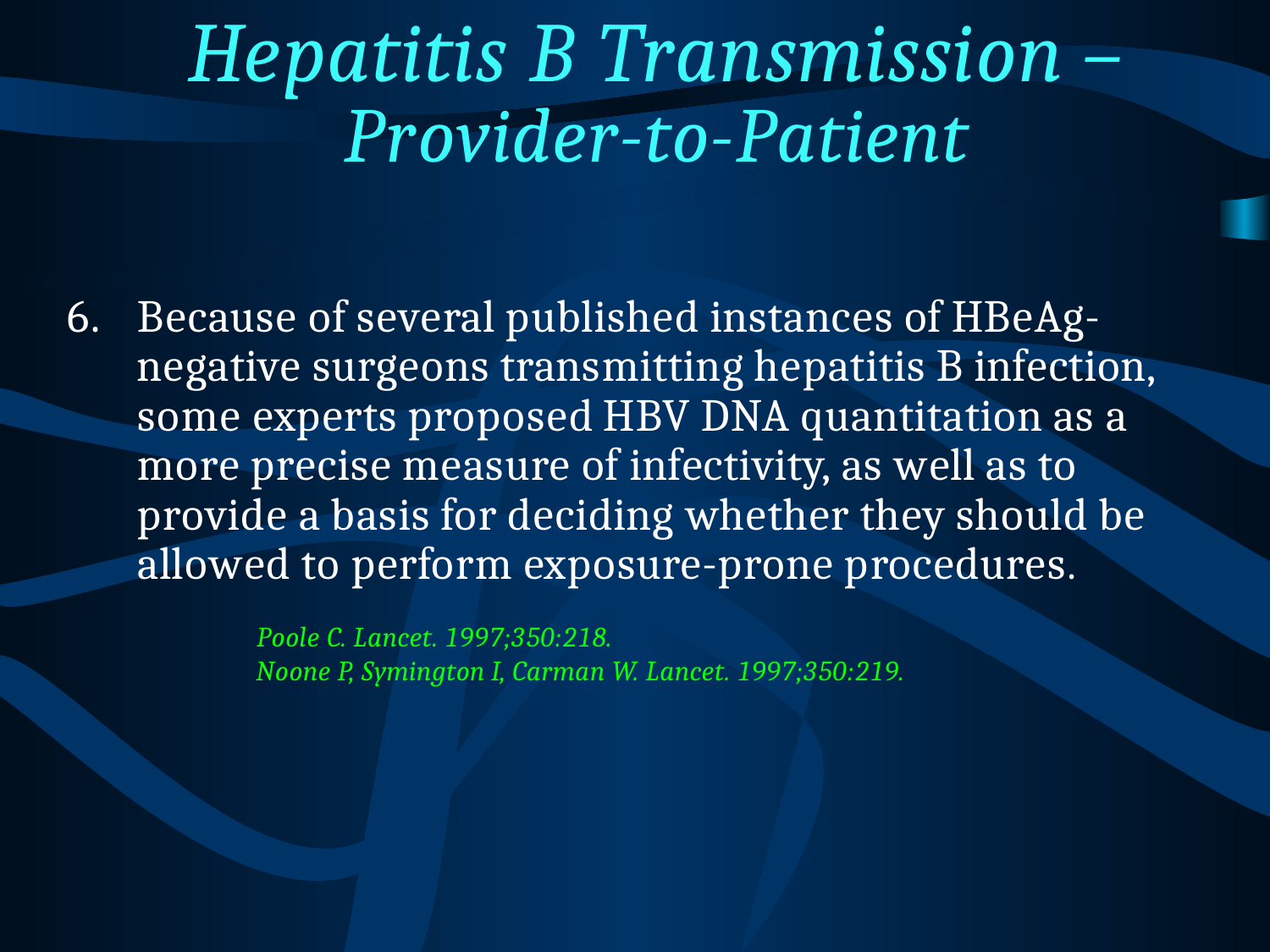

Hepatitis B Transmission – Provider-to-Patient
Because of several published instances of HBeAg-negative surgeons transmitting hepatitis B infection, some experts proposed HBV DNA quantitation as a more precise measure of infectivity, as well as to provide a basis for deciding whether they should be allowed to perform exposure-prone procedures.

		Poole C. Lancet. 1997;350:218.
		Noone P, Symington I, Carman W. Lancet. 1997;350:219.